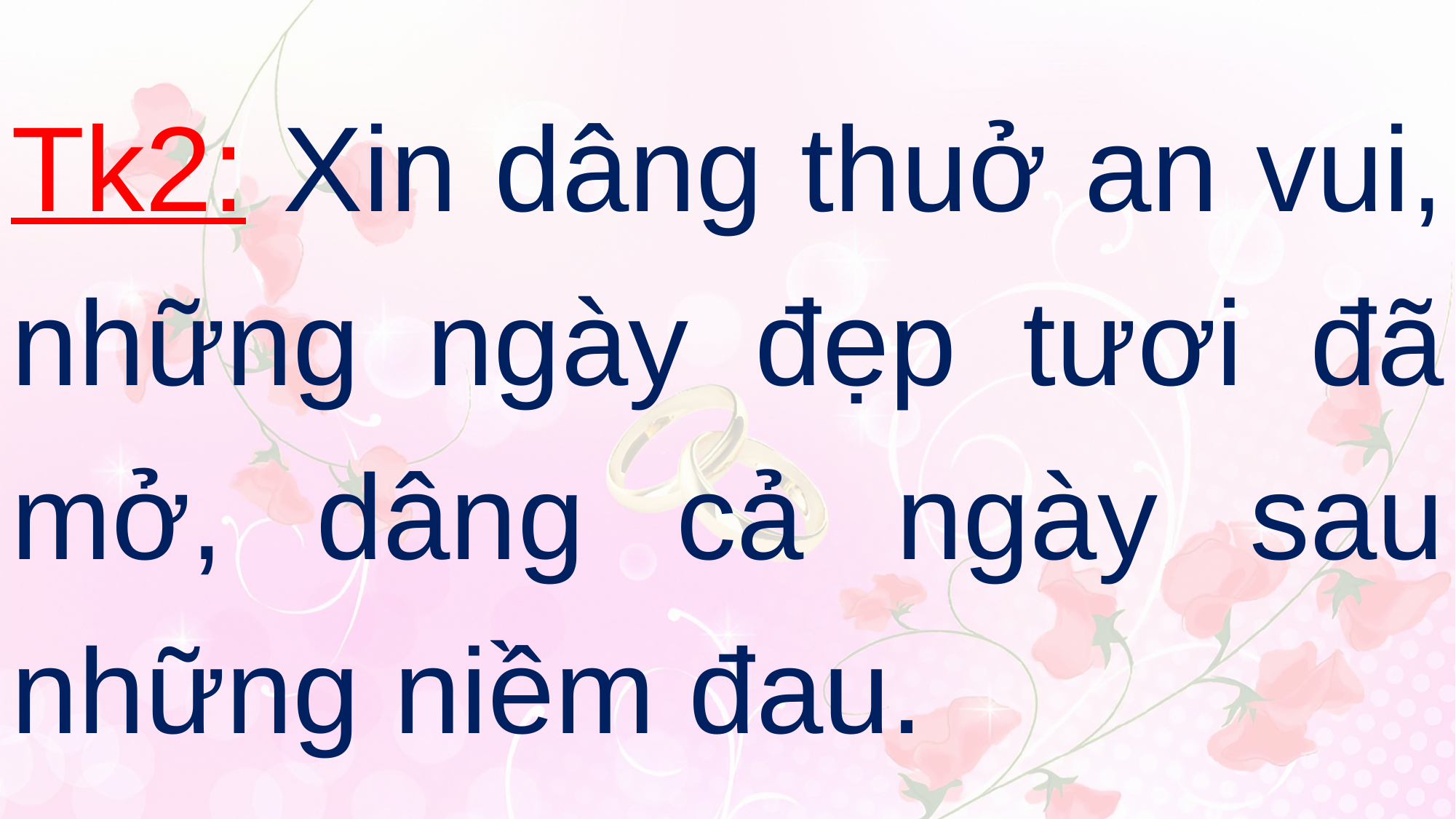

# Tk2: Xin dâng thuở an vui, những ngày đẹp tươi đã mở, dâng cả ngày sau những niềm đau.